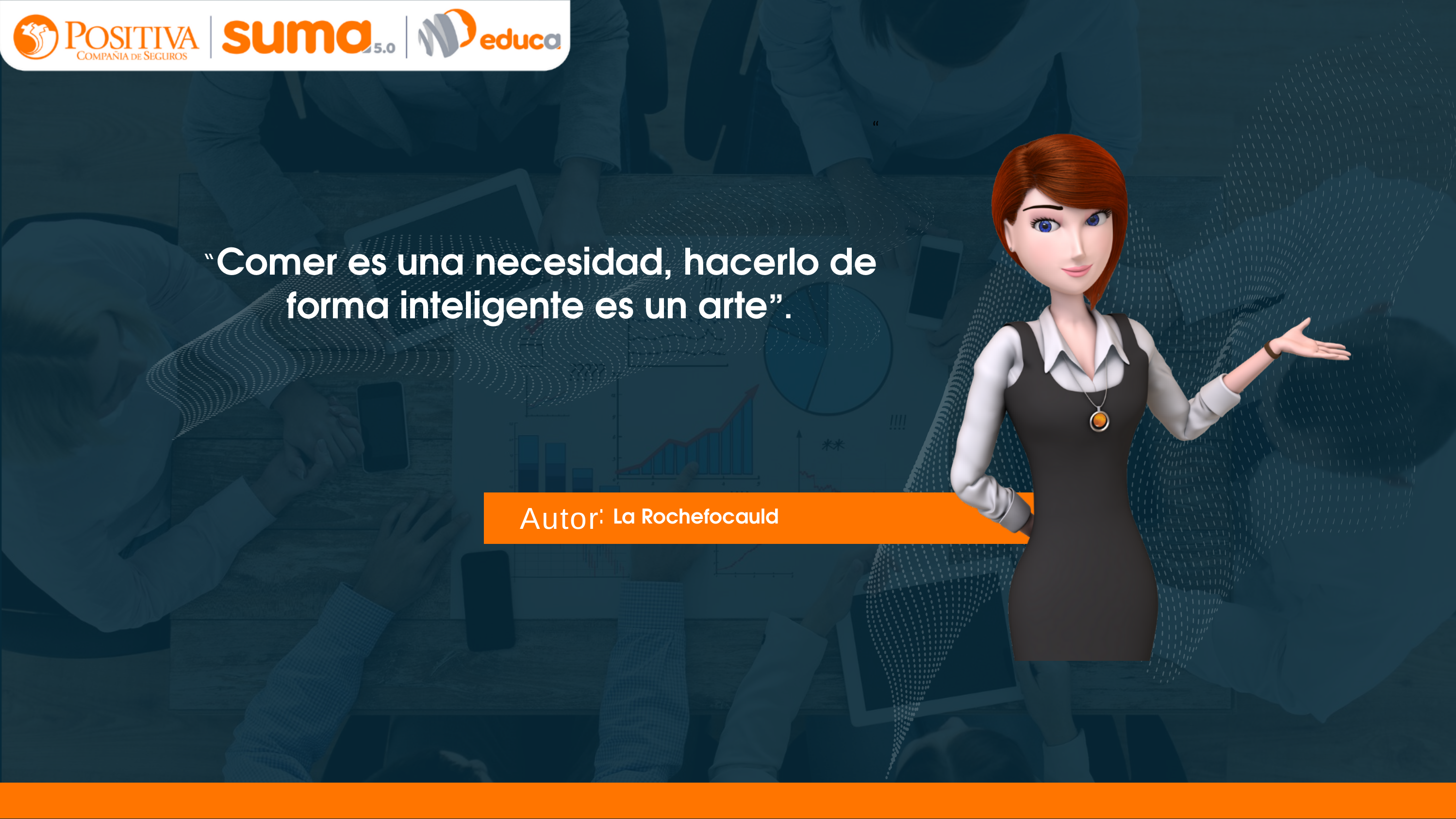

La Rochefocauld

“

“Comer es una necesidad, hacerlo de forma inteligente es un arte”.

						 : La Rochefocauld
Autor